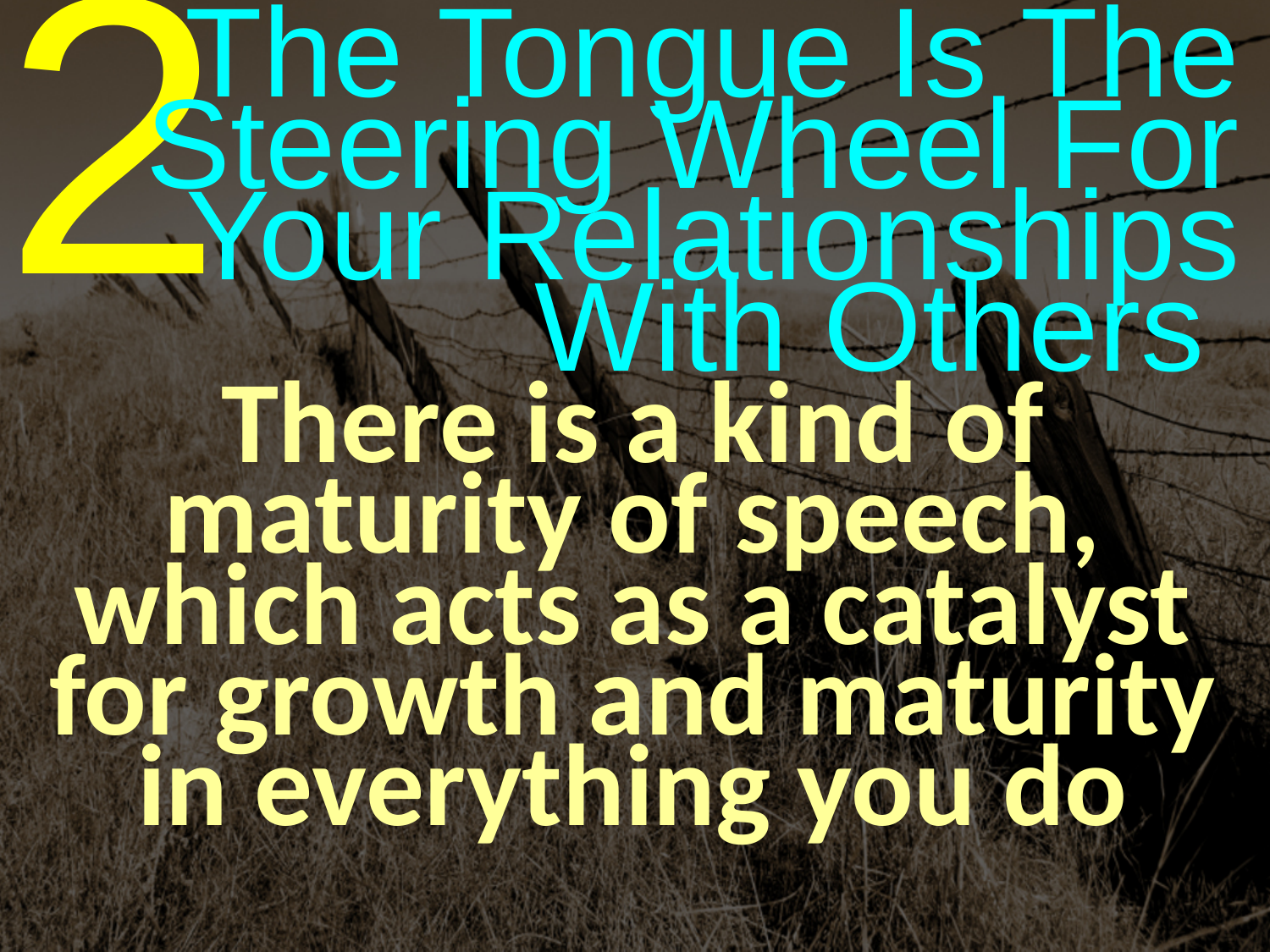

2
The Tongue Is The
Steering Wheel For Your Relationships With Others
There is a kind of maturity of speech, which acts as a catalyst for growth and maturity in everything you do